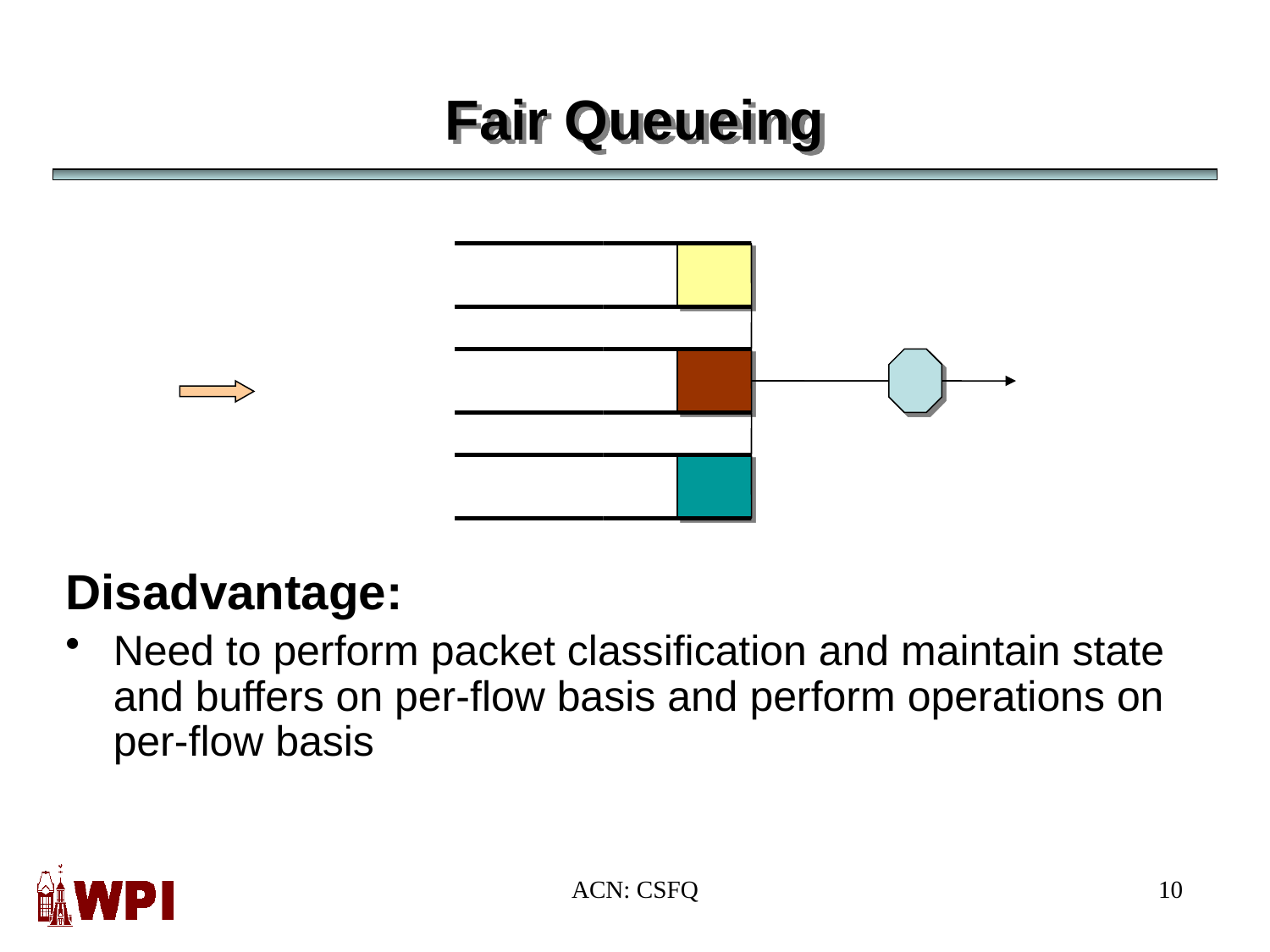

# Fair Queueing

Disadvantage:
Need to perform packet classification and maintain state and buffers on per-flow basis and perform operations on per-flow basis